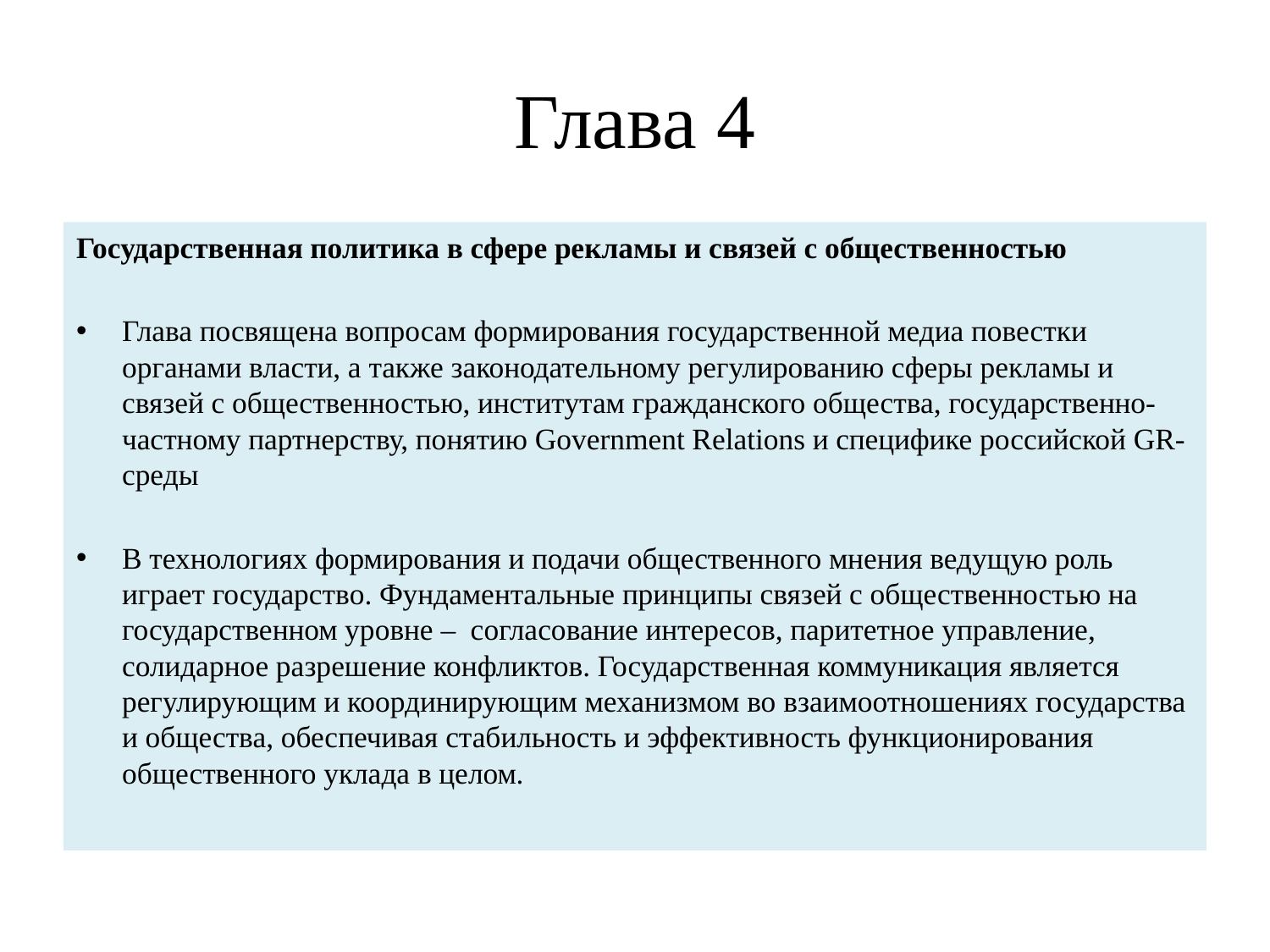

# Глава 4
Государственная политика в сфере рекламы и связей с общественностью

Глава посвящена вопросам формирования государственной медиа повестки органами власти, а также законодательному регулированию сферы рекламы и связей с общественностью, институтам гражданского общества, государственно-частному партнерству, понятию Government Relations и специфике российской GR-среды

В технологиях формирования и подачи общественного мнения ведущую роль играет государство. Фундаментальные принципы связей с общественностью на государственном уровне –  согласование интересов, паритетное управление, солидарное разрешение конфликтов. Государственная коммуникация является регулирующим и координирующим механизмом во взаимоотношениях государства и общества, обеспечивая стабильность и эффективность функционирования общественного уклада в целом.